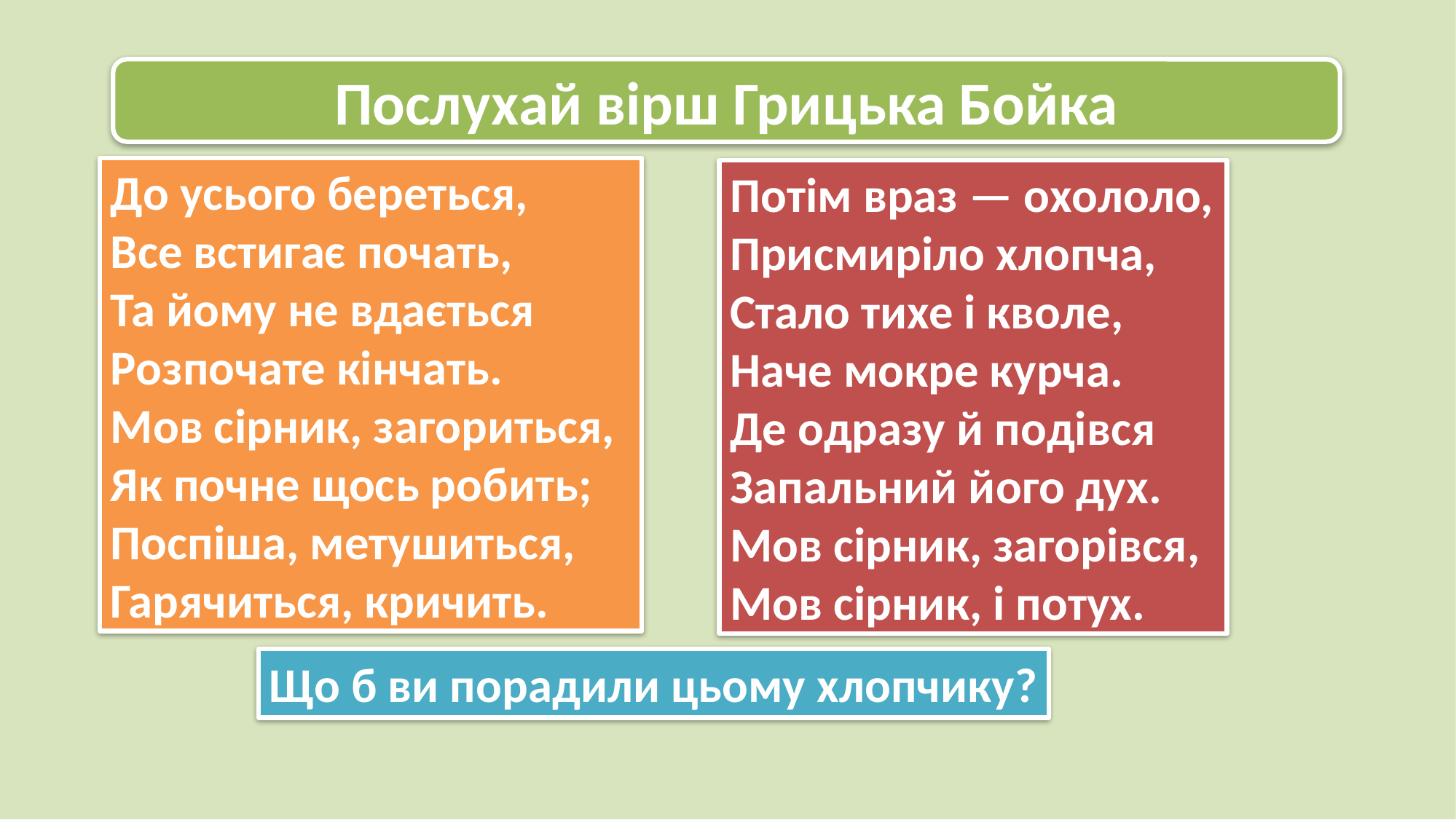

Послухай вірш Грицька Бойка
До усього береться,
Все встигає почать,
Та йому не вдається
Розпочате кінчать.
Мов сірник, загориться,
Як почне щось робить;
Поспіша, метушиться, Гарячиться, кричить.
Потім враз — охололо, Присмиріло хлопча,
Стало тихе і кволе,
Наче мокре курча.
Де одразу й подівся
Запальний його дух.
Мов сірник, загорівся,
Мов сірник, і потух.
Що б ви порадили цьому хлопчику?